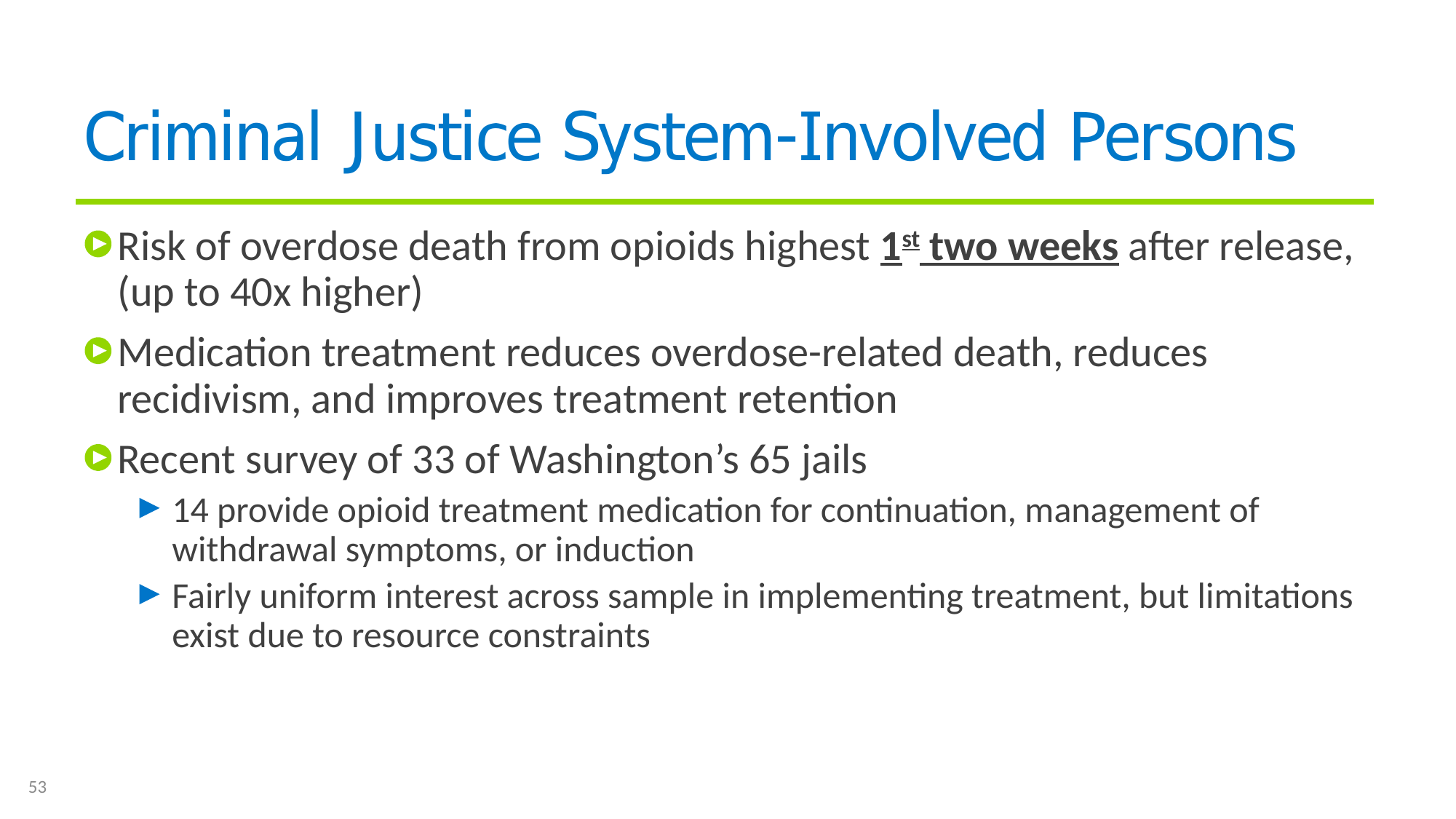

# Criminal Justice System-Involved Persons
Risk of overdose death from opioids highest 1st two weeks after release, (up to 40x higher)
Medication treatment reduces overdose-related death, reduces recidivism, and improves treatment retention
Recent survey of 33 of Washington’s 65 jails
14 provide opioid treatment medication for continuation, management of withdrawal symptoms, or induction
Fairly uniform interest across sample in implementing treatment, but limitations exist due to resource constraints
53